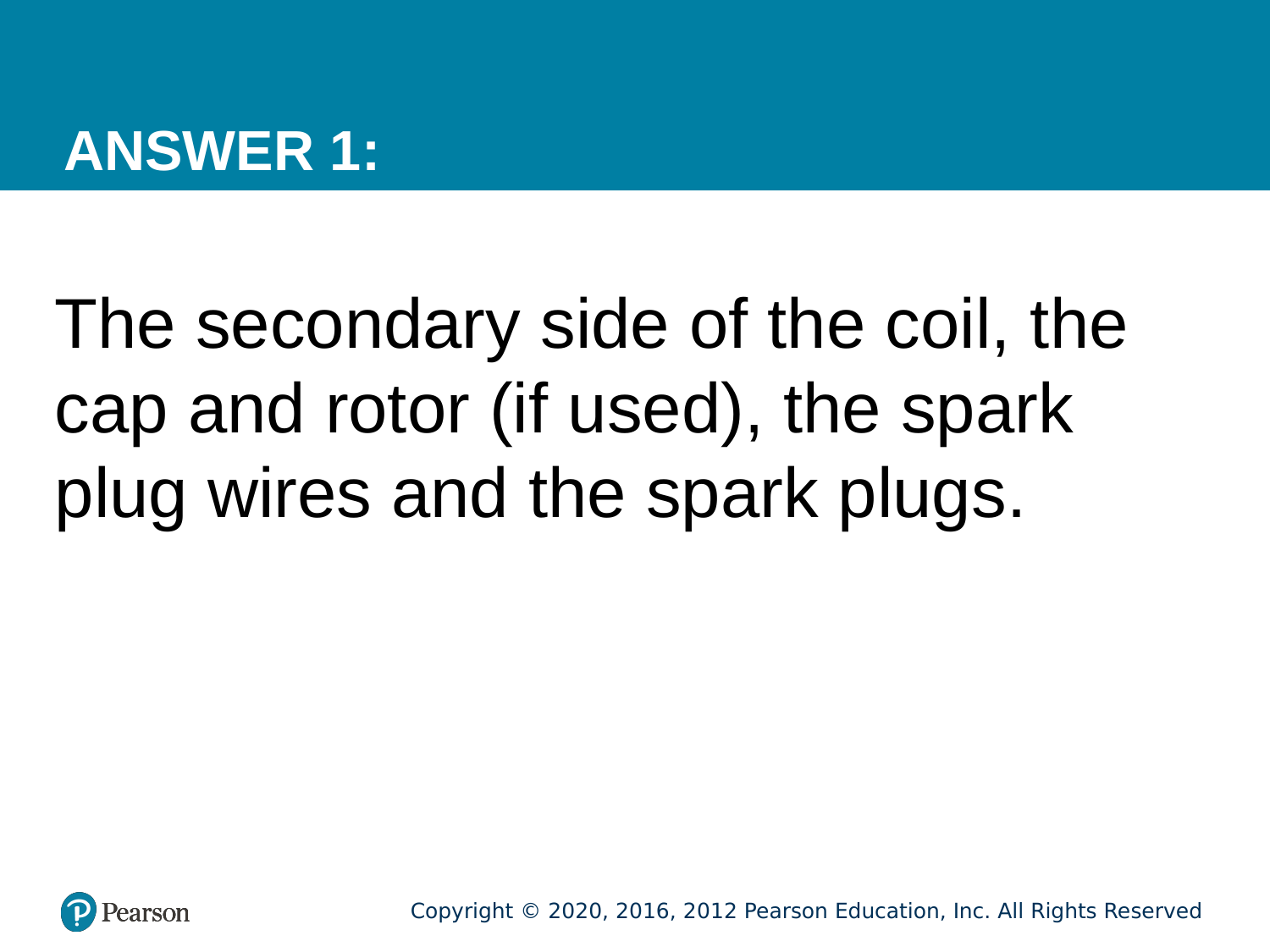

# ANSWER 1:
The secondary side of the coil, the cap and rotor (if used), the spark plug wires and the spark plugs.